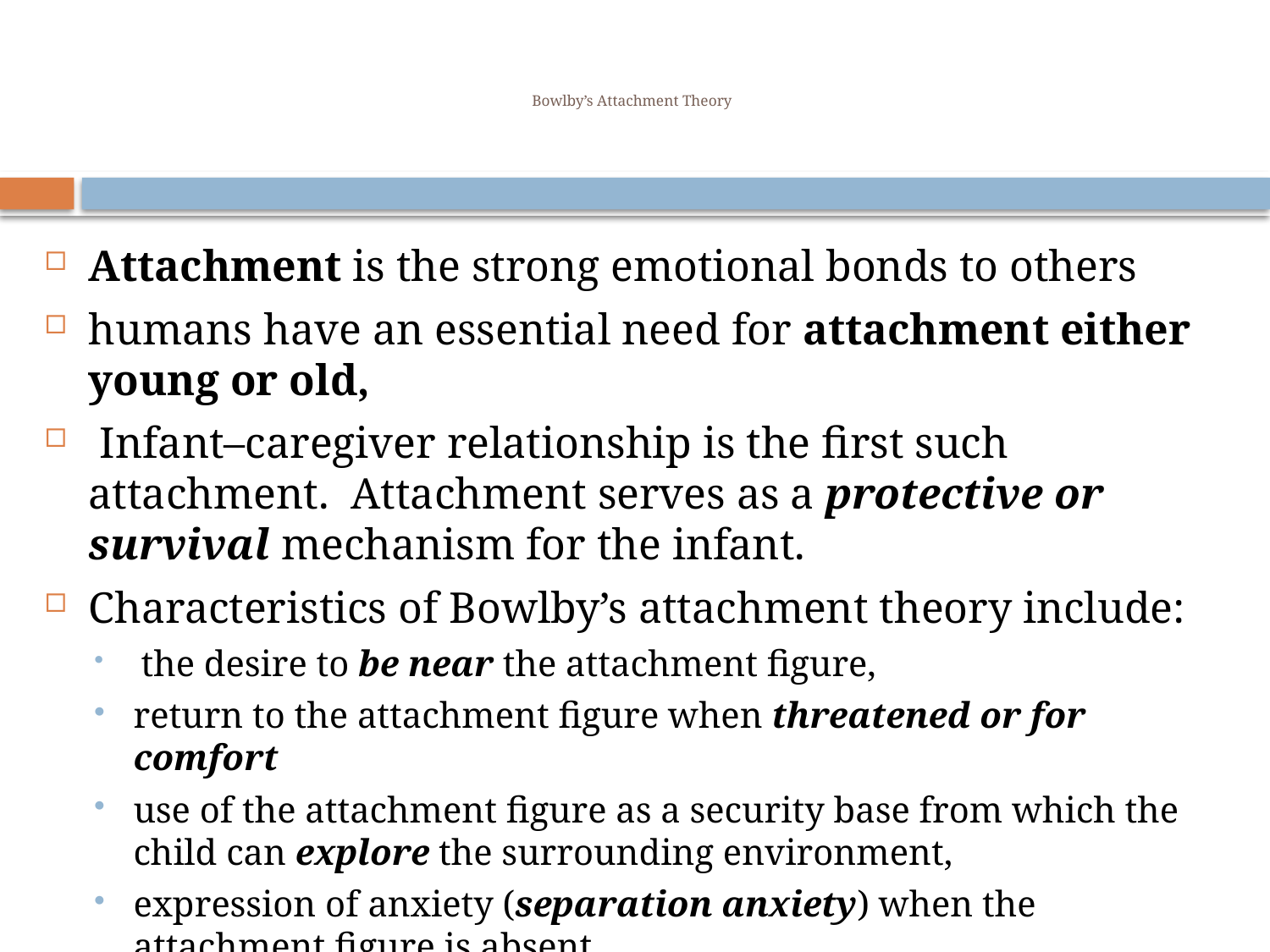

# Bowlby’s Attachment Theory
Attachment is the strong emotional bonds to others
humans have an essential need for attachment either young or old,
 Infant–caregiver relationship is the first such attachment.  Attachment serves as a protective or survival mechanism for the infant.
Characteristics of Bowlby’s attachment theory include:
 the desire to be near the attachment figure,
return to the attachment figure when threatened or for comfort
use of the attachment figure as a security base from which the child can explore the surrounding environment,
expression of anxiety (separation anxiety) when the attachment figure is absent